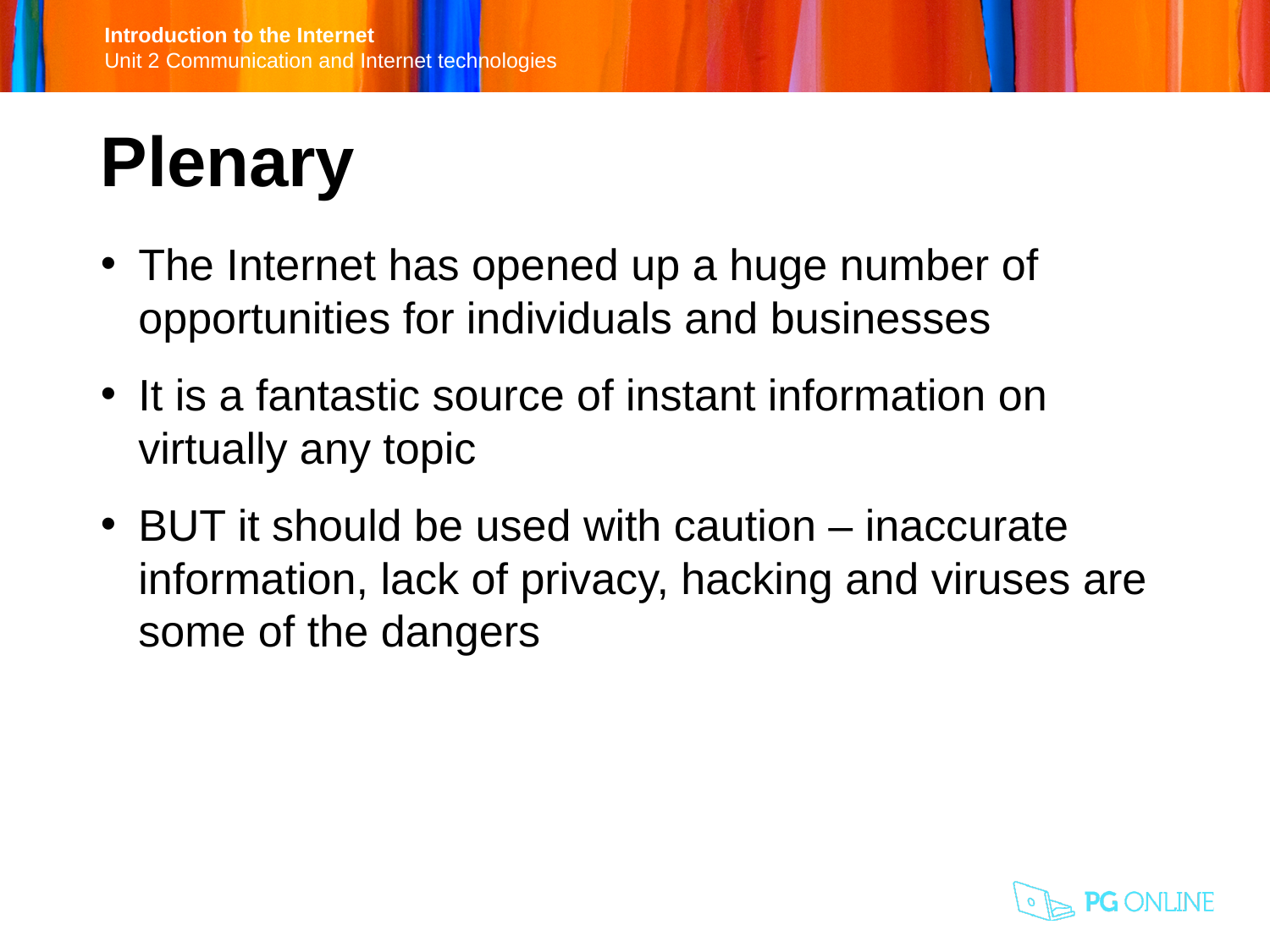

Plenary
The Internet has opened up a huge number of opportunities for individuals and businesses
It is a fantastic source of instant information on virtually any topic
BUT it should be used with caution – inaccurate information, lack of privacy, hacking and viruses are some of the dangers